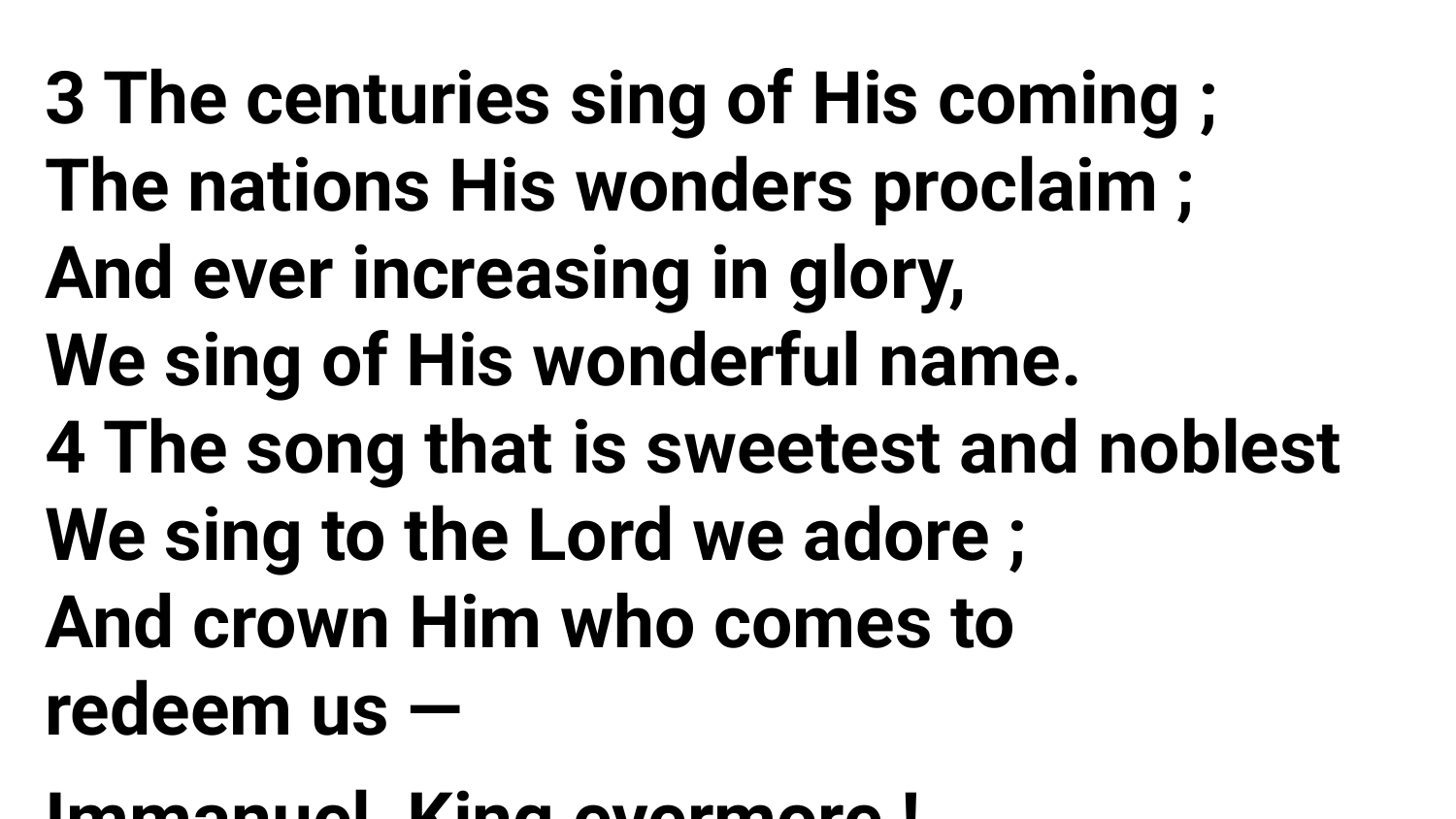

3 The centuries sing of His coming ;
The nations His wonders proclaim ;
And ever increasing in glory,
We sing of His wonderful name.
4 The song that is sweetest and noblest
We sing to the Lord we adore ;
And crown Him who comes to
redeem us —
Immanuel, King evermore !